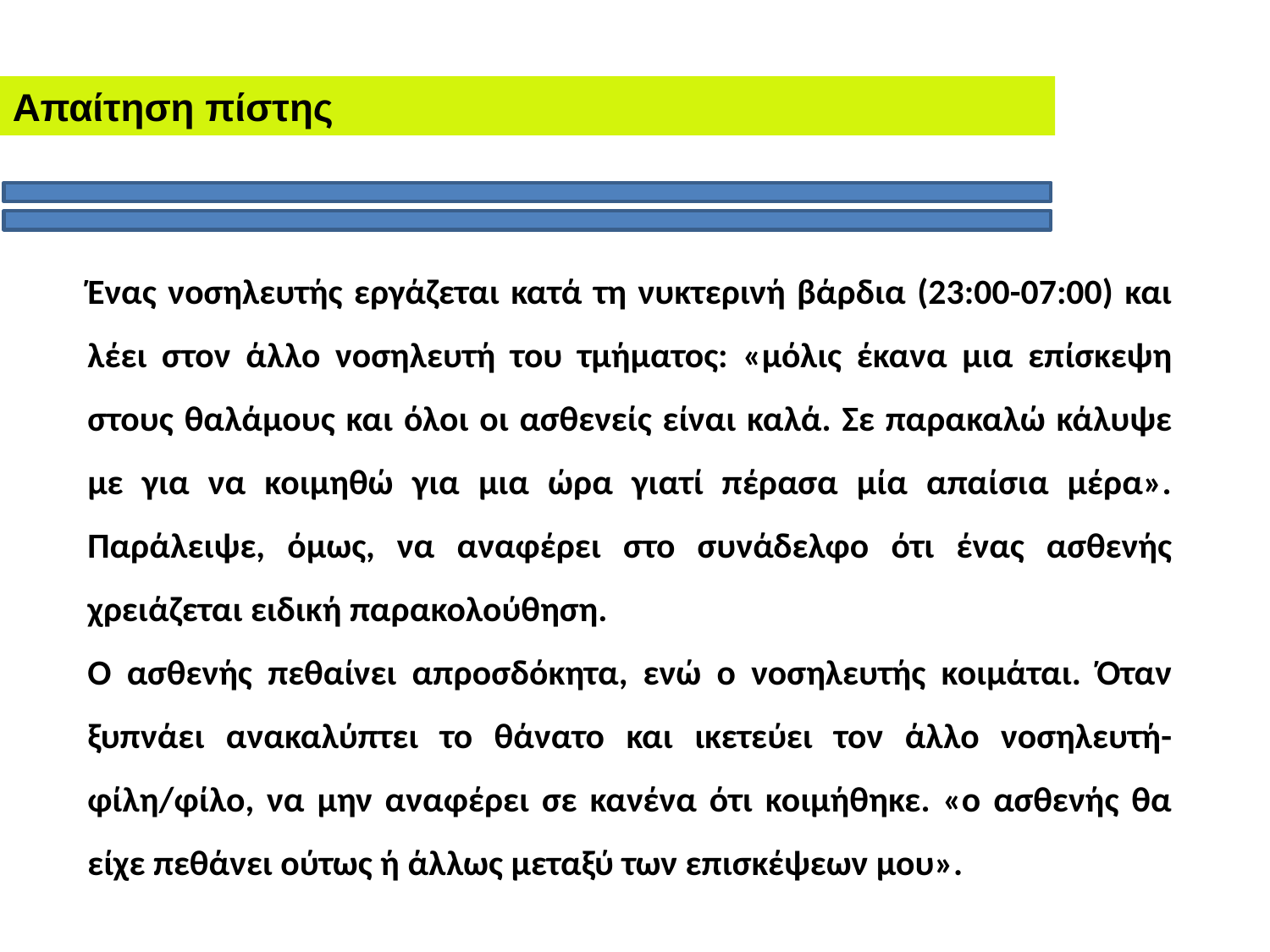

Απαίτηση πίστης
Ένας νοσηλευτής εργάζεται κατά τη νυκτερινή βάρδια (23:00-07:00) και λέει στον άλλο νοσηλευτή του τμήματος: «μόλις έκανα μια επίσκεψη στους θαλάμους και όλοι οι ασθενείς είναι καλά. Σε παρακαλώ κάλυψε με για να κοιμηθώ για μια ώρα γιατί πέρασα μία απαίσια μέρα». Παράλειψε, όμως, να αναφέρει στο συνάδελφο ότι ένας ασθενής χρειάζεται ειδική παρακολούθηση.
Ο ασθενής πεθαίνει απροσδόκητα, ενώ ο νοσηλευτής κοιμάται. Όταν ξυπνάει ανακαλύπτει το θάνατο και ικετεύει τον άλλο νοσηλευτή-φίλη/φίλο, να μην αναφέρει σε κανένα ότι κοιμήθηκε. «ο ασθενής θα είχε πεθάνει ούτως ή άλλως μεταξύ των επισκέψεων μου».